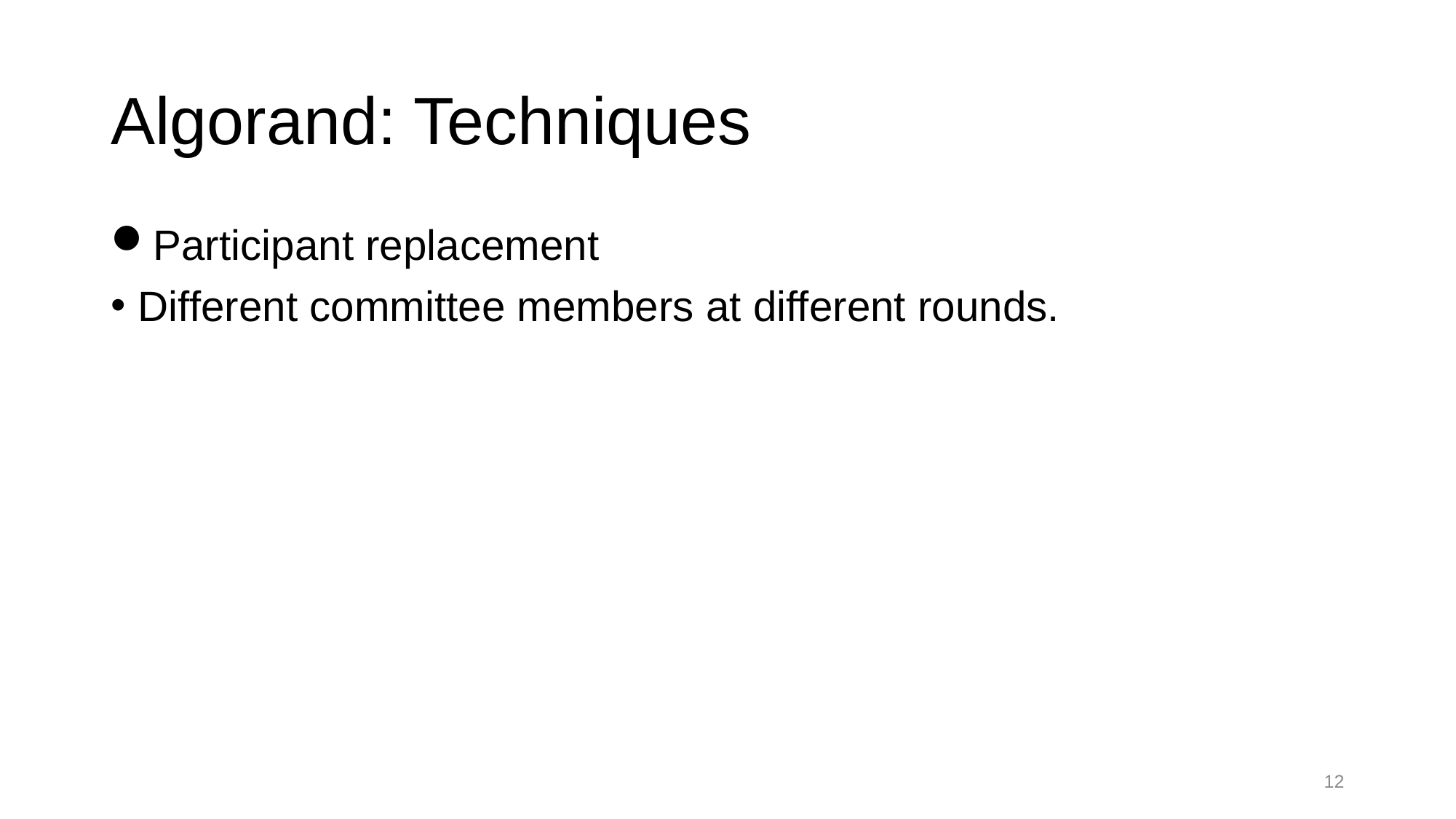

# Algorand: Techniques
Participant replacement
Different committee members at different rounds.
12